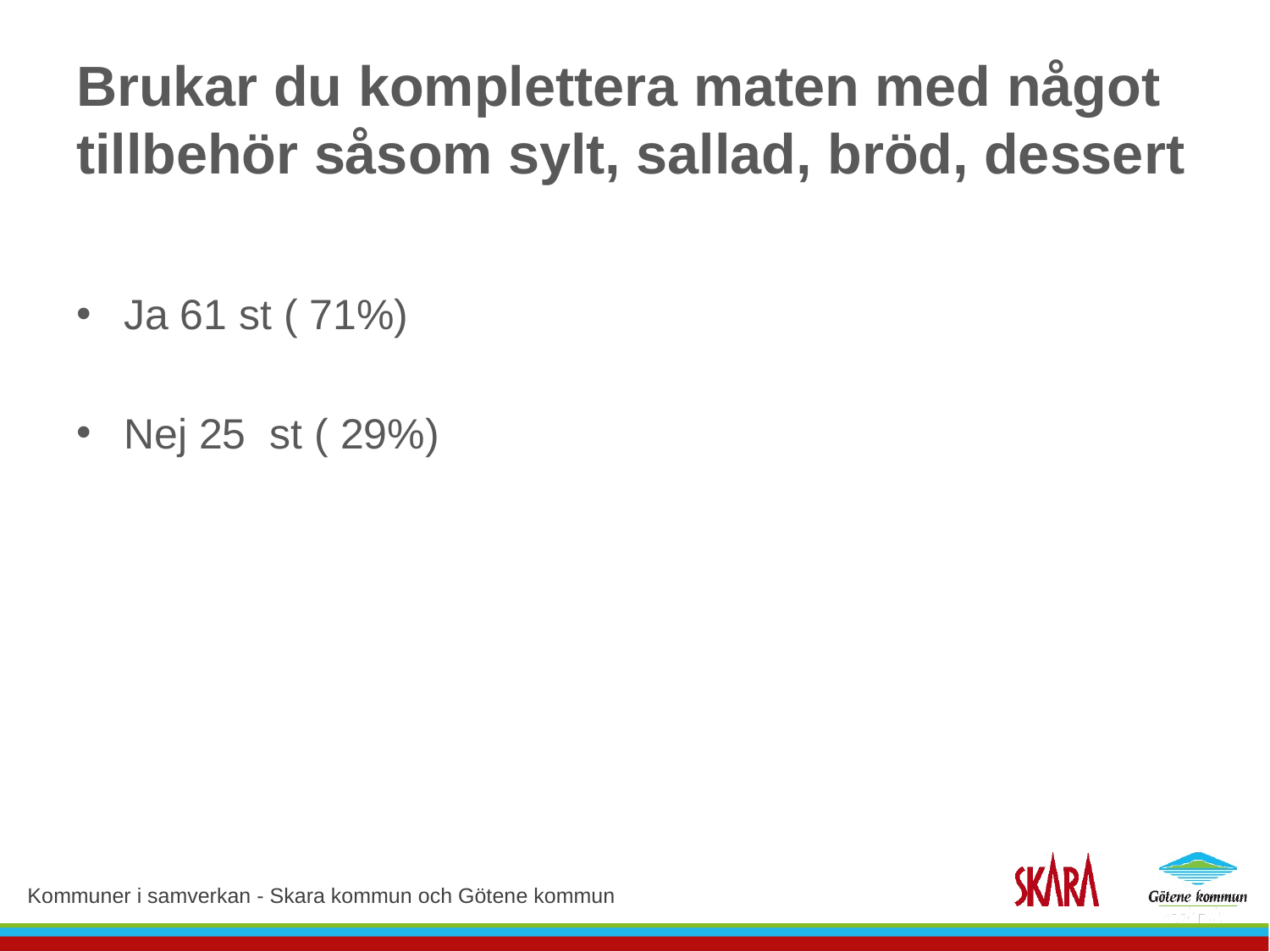

# Brukar du komplettera maten med något tillbehör såsom sylt, sallad, bröd, dessert

Ja 61 st ( 71%)

Nej 25  st ( 29%)